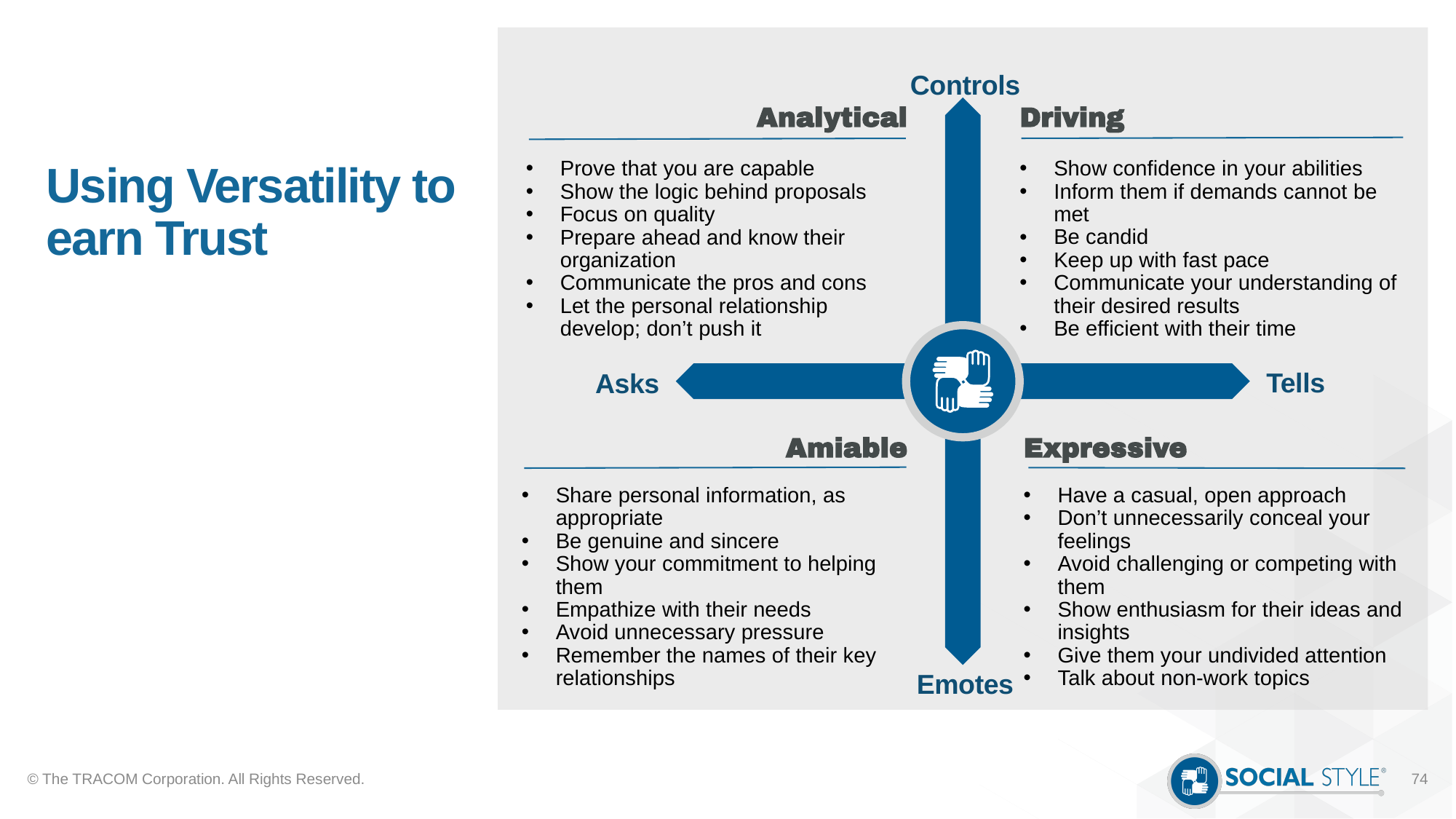

# Using Versatility to earn Trust

Controls

Driving
Show confidence in your abilities
Inform them if demands cannot be met
Be candid
Keep up with fast pace
Communicate your understanding of their desired results
Be efficient with their time

Analytical
Prove that you are capable
Show the logic behind proposals
Focus on quality
Prepare ahead and know their organization
Communicate the pros and cons
Let the personal relationship develop; don’t push it

Tells
Asks
Amiable

Share personal information, as appropriate
Be genuine and sincere
Show your commitment to helping them
Empathize with their needs
Avoid unnecessary pressure
Remember the names of their key relationships
Expressive

Have a casual, open approach
Don’t unnecessarily conceal your feelings
Avoid challenging or competing with them
Show enthusiasm for their ideas and insights
Give them your undivided attention
Talk about non-work topics
Emotes
© The TRACOM Corporation. All Rights Reserved.
74